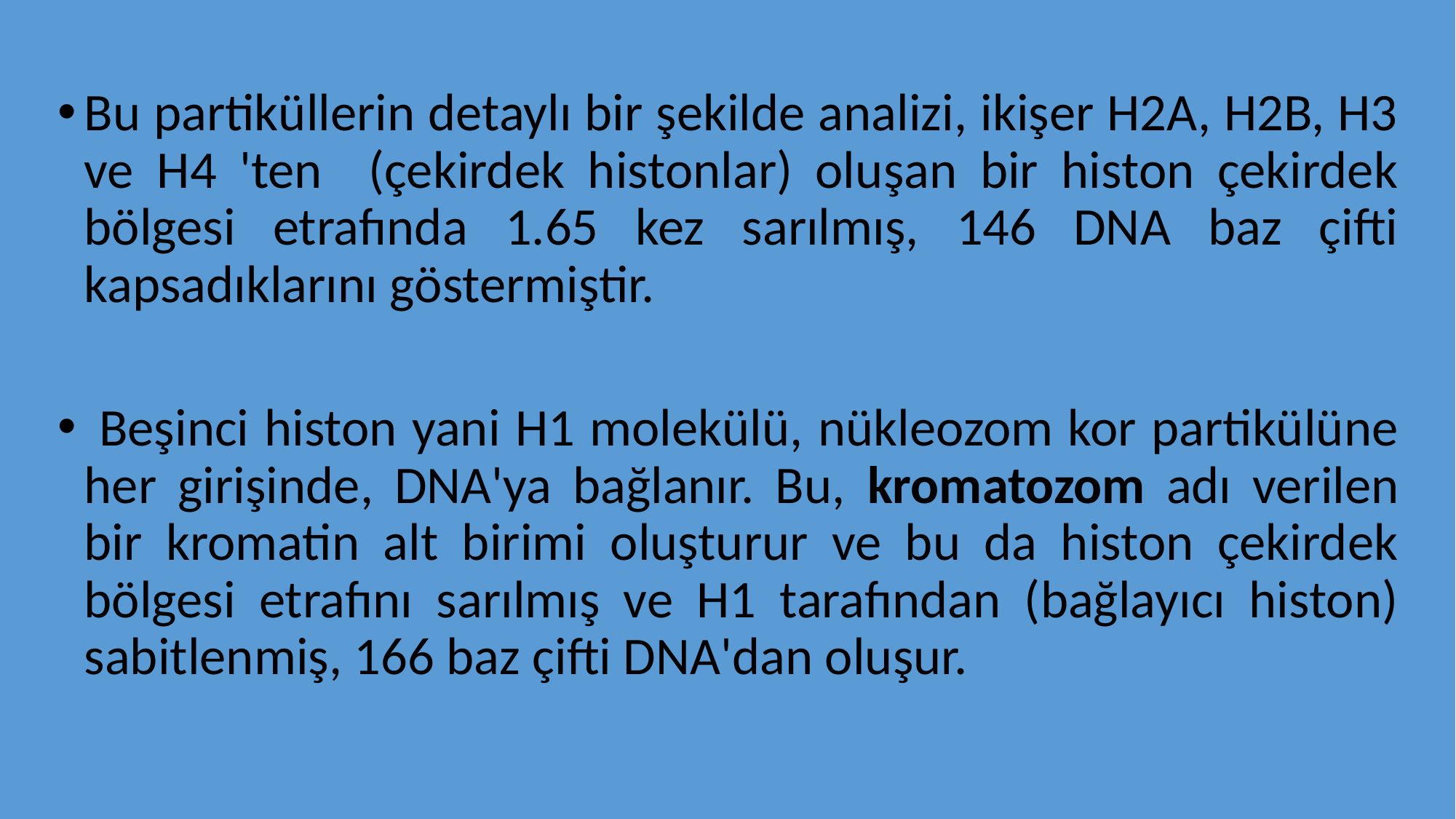

Bu partiküllerin detaylı bir şekilde analizi, ikişer H2A, H2B, H3 ve H4 'ten  (çekirdek histonlar) oluşan bir histon çekirdek bölgesi etrafında 1.65 kez sarılmış, 146 DNA baz çifti kapsadıklarını göstermiştir.

 Beşinci histon yani H1 molekülü, nükleozom kor partikülüne her girişinde, DNA'ya bağlanır. Bu, kromatozom adı verilen bir kromatin alt birimi oluşturur ve bu da histon çekirdek bölgesi etrafını sarılmış ve H1 tarafından (bağlayıcı histon) sabitlenmiş, 166 baz çifti DNA'dan oluşur.